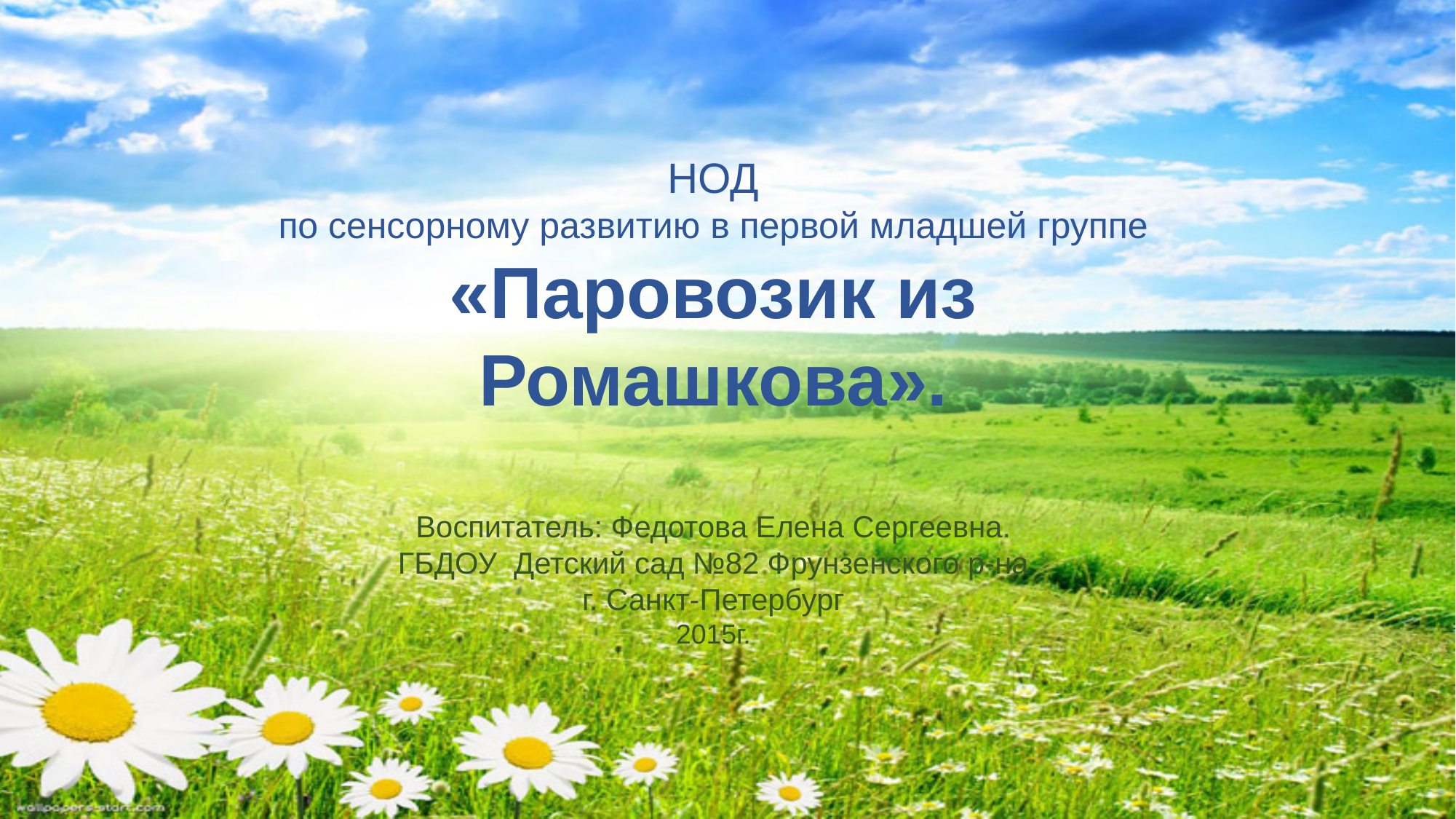

НОД
по сенсорному развитию в первой младшей группе
«Паровозик из Ромашкова».

Воспитатель: Федотова Елена Сергеевна.
ГБДОУ  Детский сад №82 Фрунзенского р-на
г. Санкт-Петербург
2015г.